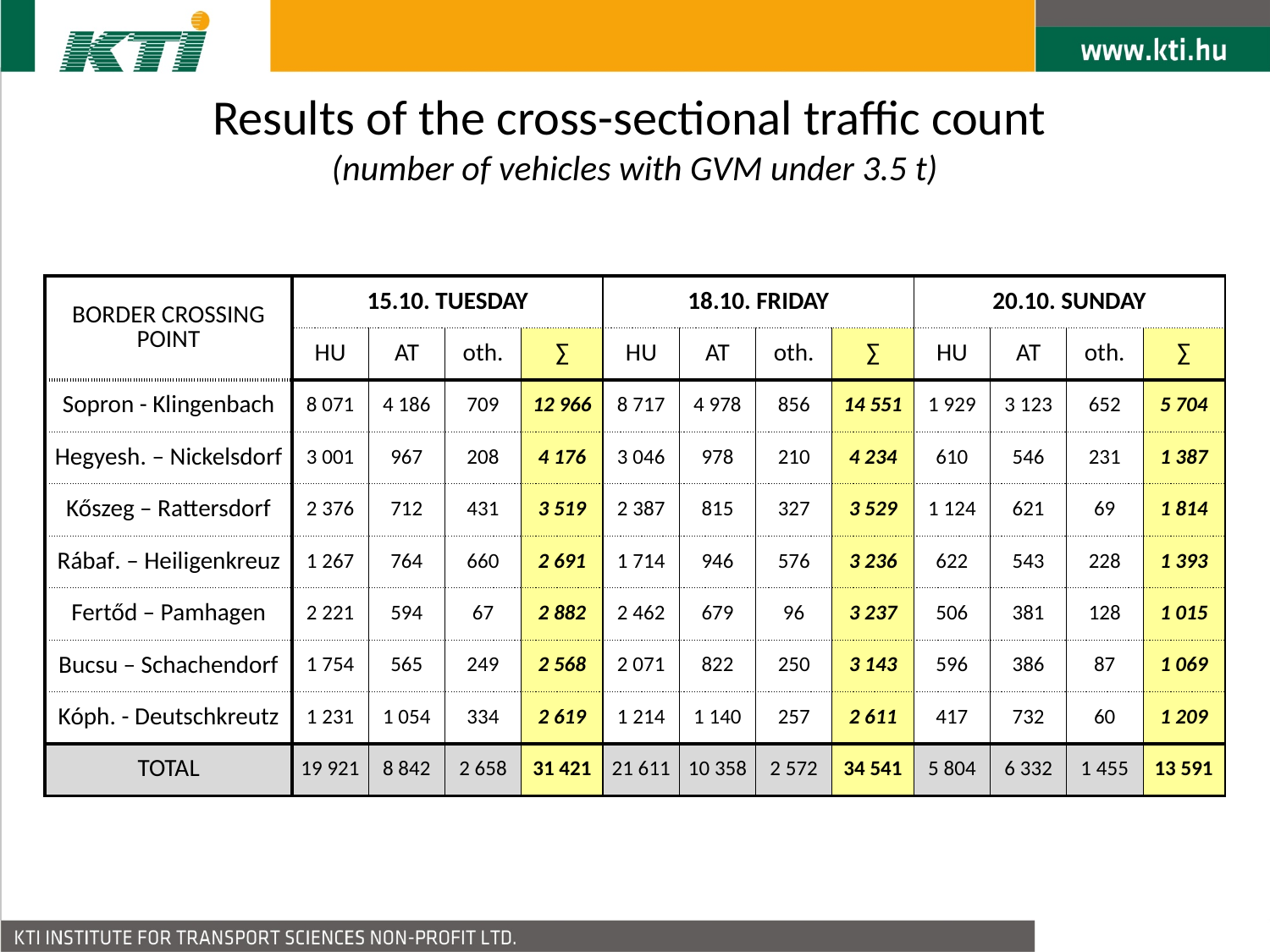

Results of the cross-sectional traffic count
(number of vehicles with GVM under 3.5 t)
| BORDER CROSSING POINT | 15.10. TUESDAY |  |  |  | 18.10. FRIDAY |  |  |  | 20.10. SUNDAY |  |  |  |
| --- | --- | --- | --- | --- | --- | --- | --- | --- | --- | --- | --- | --- |
|  | HU | AT | oth. | ∑ | HU | AT | oth. | ∑ | HU | AT | oth. | ∑ |
| Sopron - Klingenbach | 8 071 | 4 186 | 709 | 12 966 | 8 717 | 4 978 | 856 | 14 551 | 1 929 | 3 123 | 652 | 5 704 |
| Hegyesh. – Nickelsdorf | 3 001 | 967 | 208 | 4 176 | 3 046 | 978 | 210 | 4 234 | 610 | 546 | 231 | 1 387 |
| Kőszeg – Rattersdorf | 2 376 | 712 | 431 | 3 519 | 2 387 | 815 | 327 | 3 529 | 1 124 | 621 | 69 | 1 814 |
| Rábaf. – Heiligenkreuz | 1 267 | 764 | 660 | 2 691 | 1 714 | 946 | 576 | 3 236 | 622 | 543 | 228 | 1 393 |
| Fertőd – Pamhagen | 2 221 | 594 | 67 | 2 882 | 2 462 | 679 | 96 | 3 237 | 506 | 381 | 128 | 1 015 |
| Bucsu – Schachendorf | 1 754 | 565 | 249 | 2 568 | 2 071 | 822 | 250 | 3 143 | 596 | 386 | 87 | 1 069 |
| Kóph. - Deutschkreutz | 1 231 | 1 054 | 334 | 2 619 | 1 214 | 1 140 | 257 | 2 611 | 417 | 732 | 60 | 1 209 |
| TOTAL | 19 921 | 8 842 | 2 658 | 31 421 | 21 611 | 10 358 | 2 572 | 34 541 | 5 804 | 6 332 | 1 455 | 13 591 |